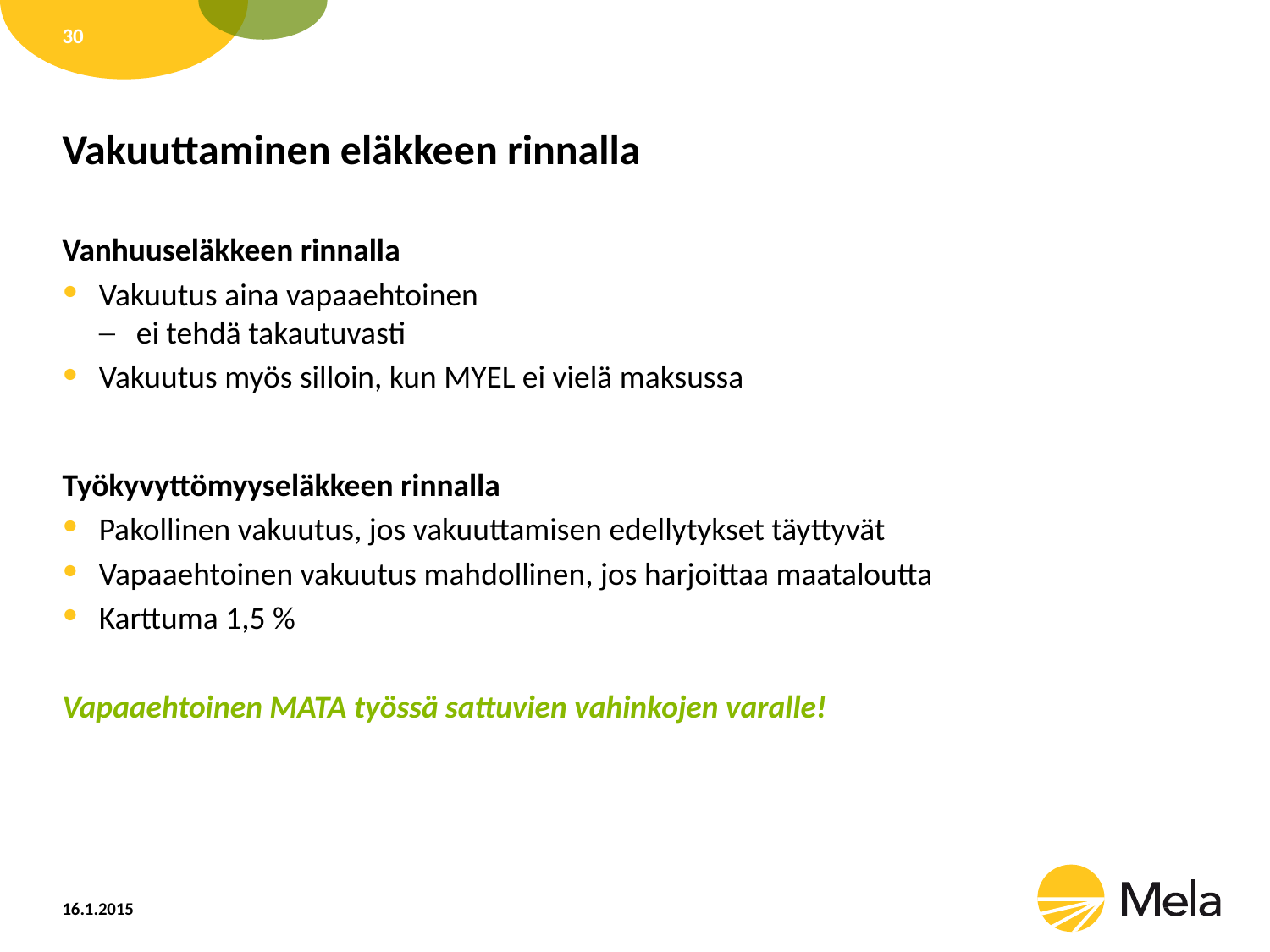

30
# Vakuuttaminen eläkkeen rinnalla
Vanhuuseläkkeen rinnalla
Vakuutus aina vapaaehtoinen
ei tehdä takautuvasti
Vakuutus myös silloin, kun MYEL ei vielä maksussa

Työkyvyttömyyseläkkeen rinnalla
Pakollinen vakuutus, jos vakuuttamisen edellytykset täyttyvät
Vapaaehtoinen vakuutus mahdollinen, jos harjoittaa maataloutta
Karttuma 1,5 %

Vapaaehtoinen MATA työssä sattuvien vahinkojen varalle!
16.1.2015